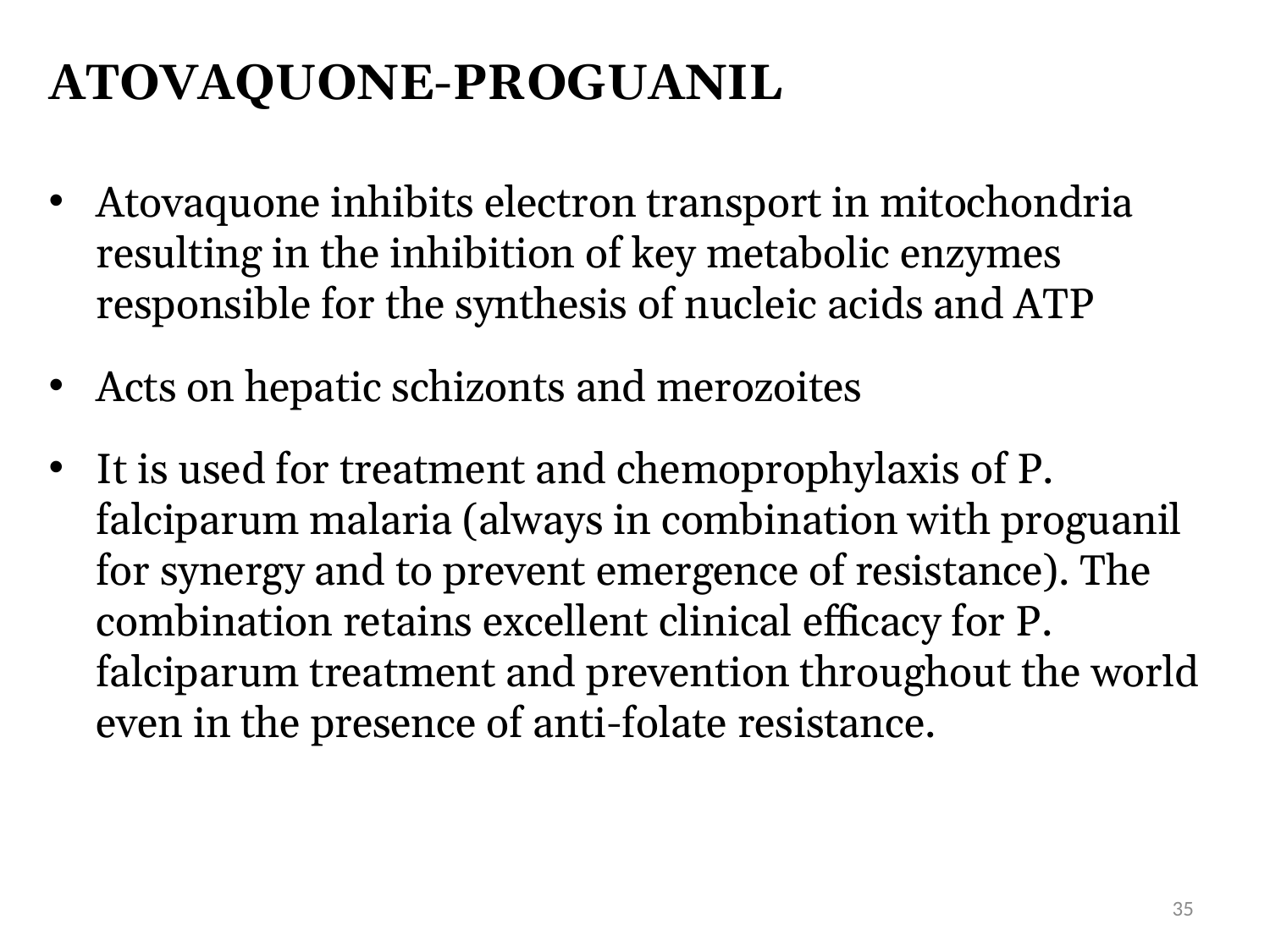

# Atovaquone-proguanil
Atovaquone inhibits electron transport in mitochondria resulting in the inhibition of key metabolic enzymes responsible for the synthesis of nucleic acids and ATP
Acts on hepatic schizonts and merozoites
It is used for treatment and chemoprophylaxis of P. falciparum malaria (always in combination with proguanil for synergy and to prevent emergence of resistance). The combination retains excellent clinical efficacy for P. falciparum treatment and prevention throughout the world even in the presence of anti-folate resistance.
35